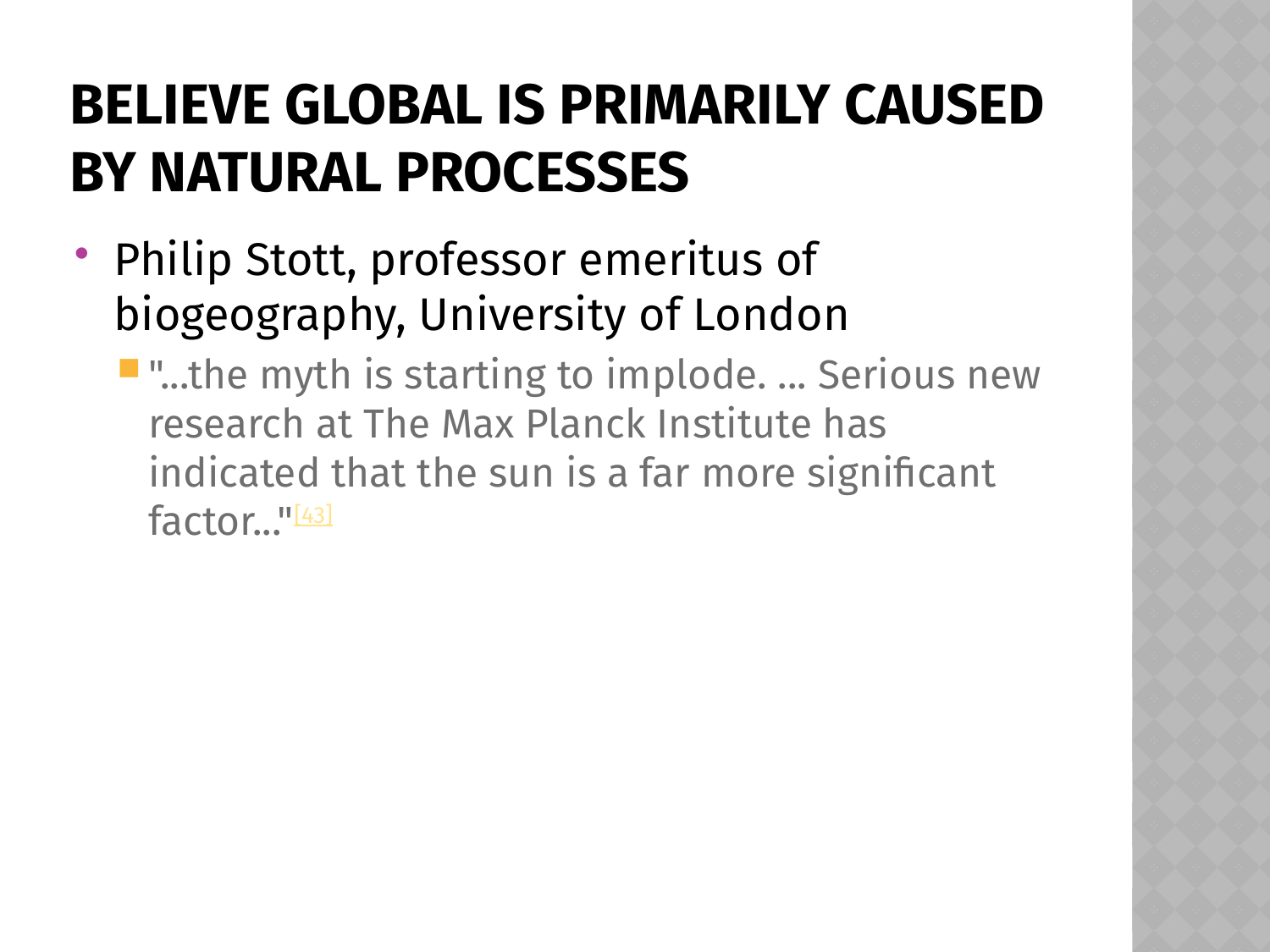

# Believe Global is primarily caused by natural processes
Philip Stott, professor emeritus of biogeography, University of London
"...the myth is starting to implode. ... Serious new research at The Max Planck Institute has indicated that the sun is a far more significant factor..."[43]